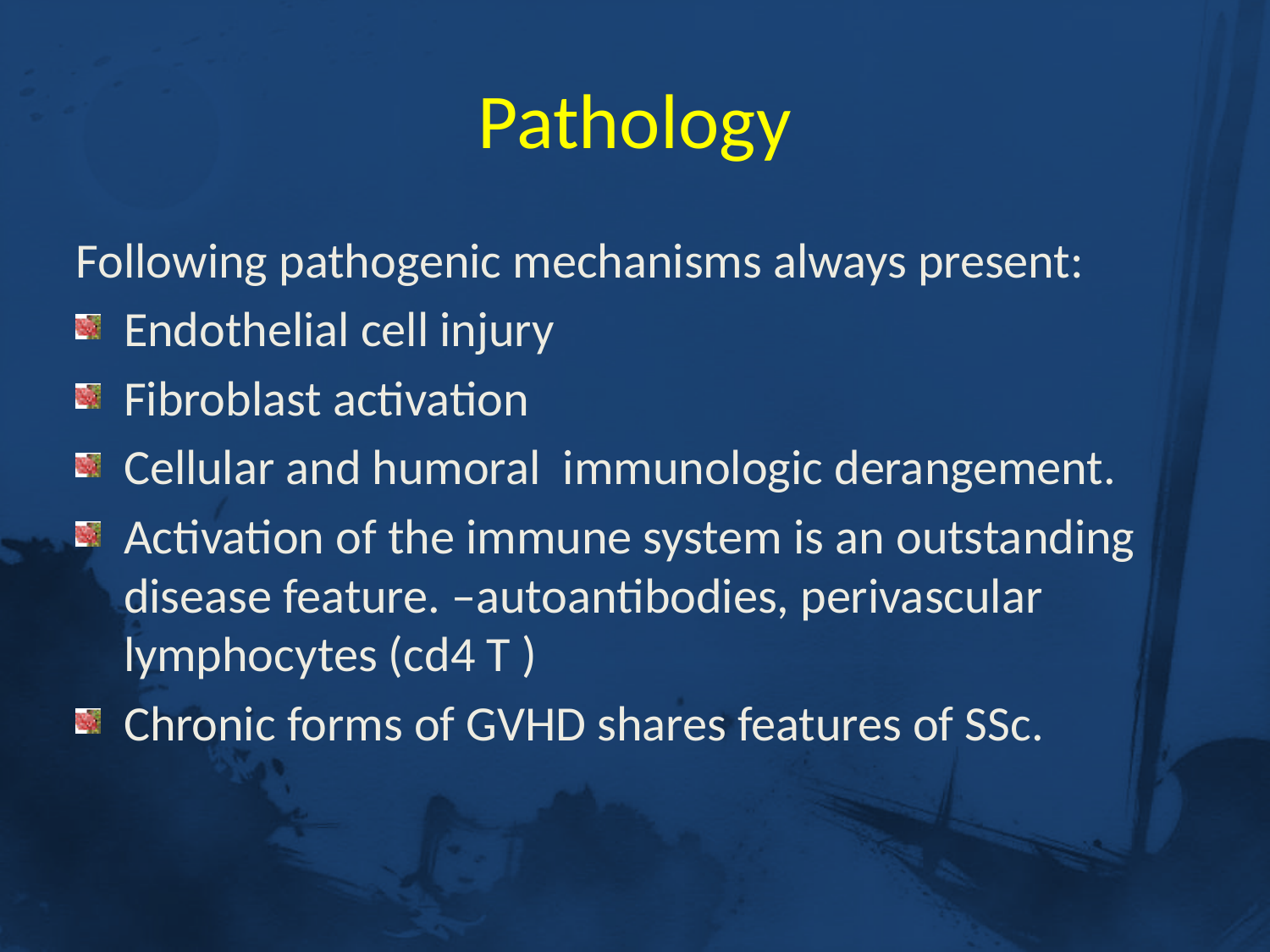

# Pathology
Following pathogenic mechanisms always present:
Endothelial cell injury
Fibroblast activation
Cellular and humoral  immunologic derangement.
Activation of the immune system is an outstanding disease feature. –autoantibodies, perivascular lymphocytes (cd4 T )
Chronic forms of GVHD shares features of SSc.